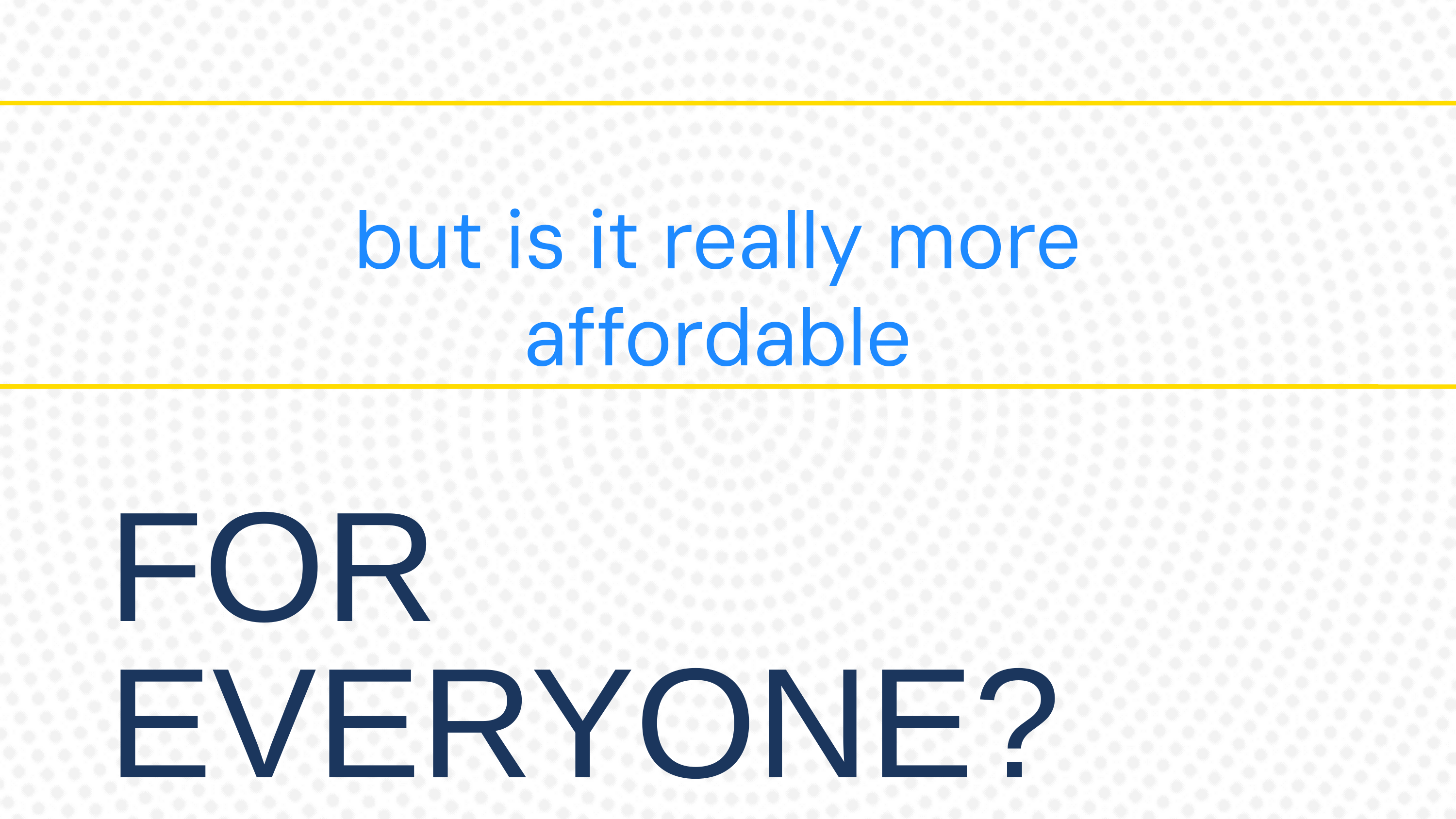

but is it really more affordable

FOR EVERYONE?